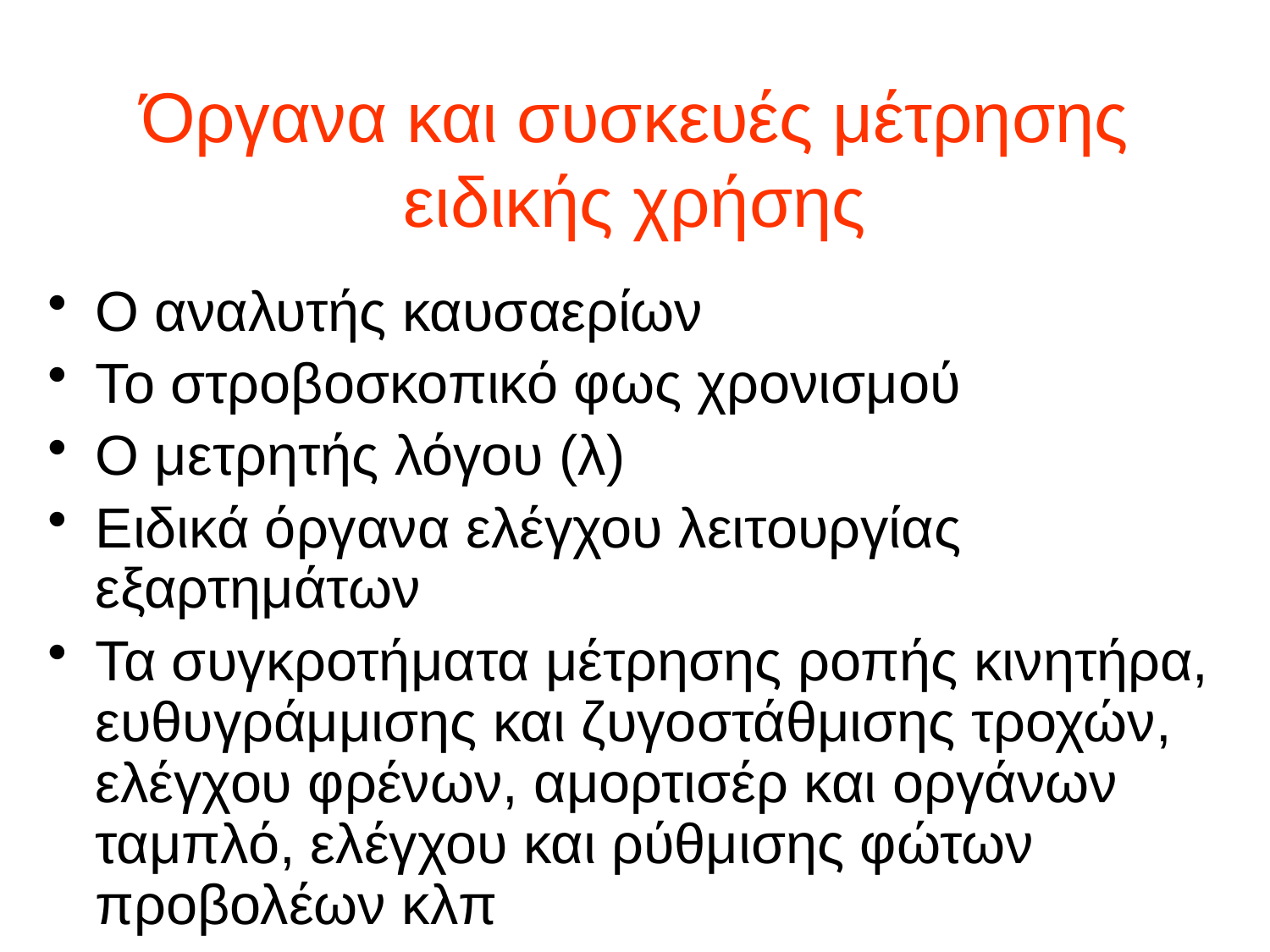

# Όργανα και συσκευές μέτρησης ειδικής χρήσης
Ο αναλυτής καυσαερίων
Το στροβοσκοπικό φως χρονισμού
Ο μετρητής λόγου (λ)
Ειδικά όργανα ελέγχου λειτουργίας εξαρτημάτων
Τα συγκροτήματα μέτρησης ροπής κινητήρα, ευθυγράμμισης και ζυγοστάθμισης τροχών, ελέγχου φρένων, αμορτισέρ και οργάνων ταμπλό, ελέγχου και ρύθμισης φώτων προβο­λέων κλπ